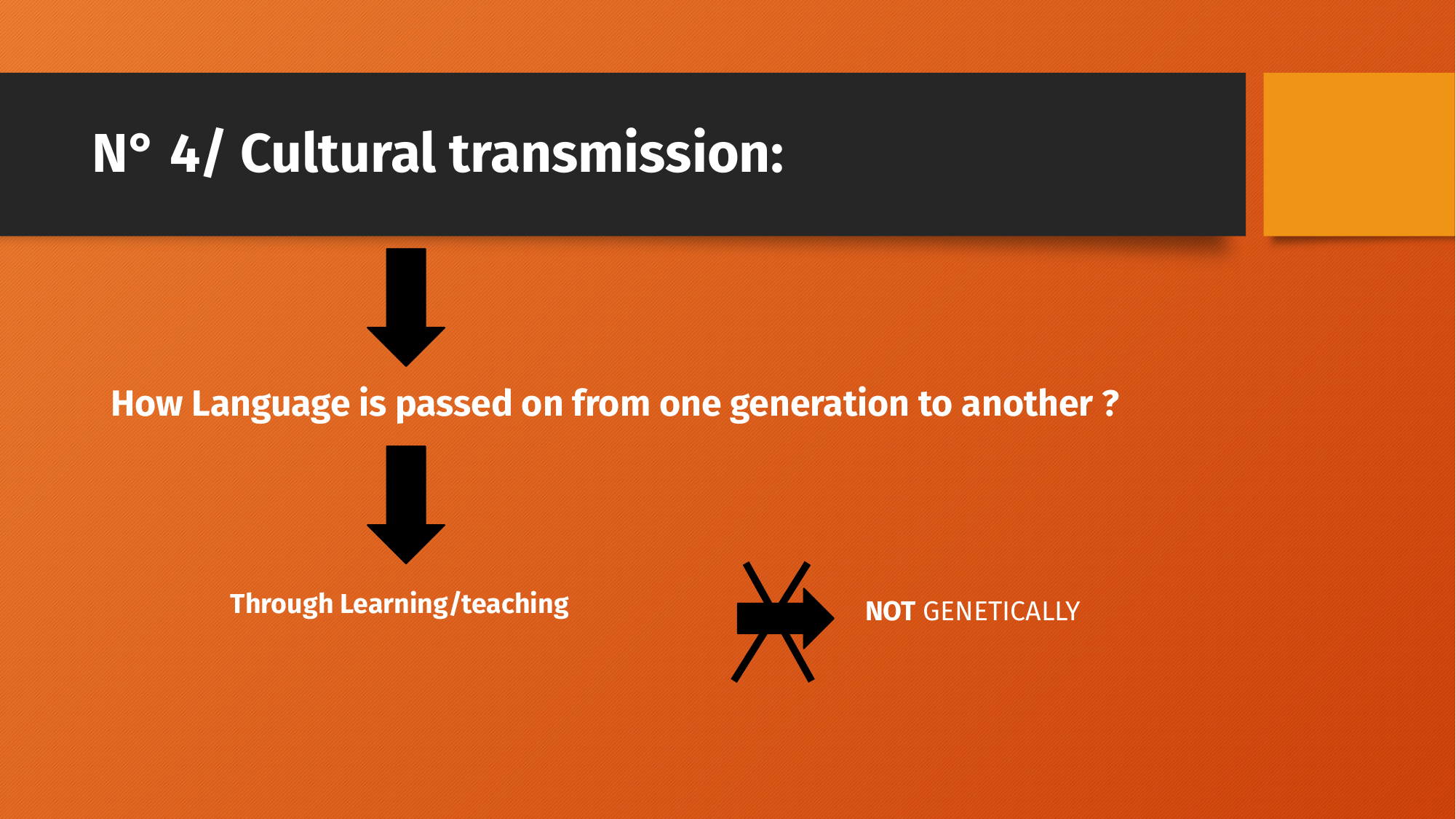

# N° 4/ Cultural transmission:

How Language is passed on from one generation to another ?

Through Learning/teaching
NOT GENETICALLY